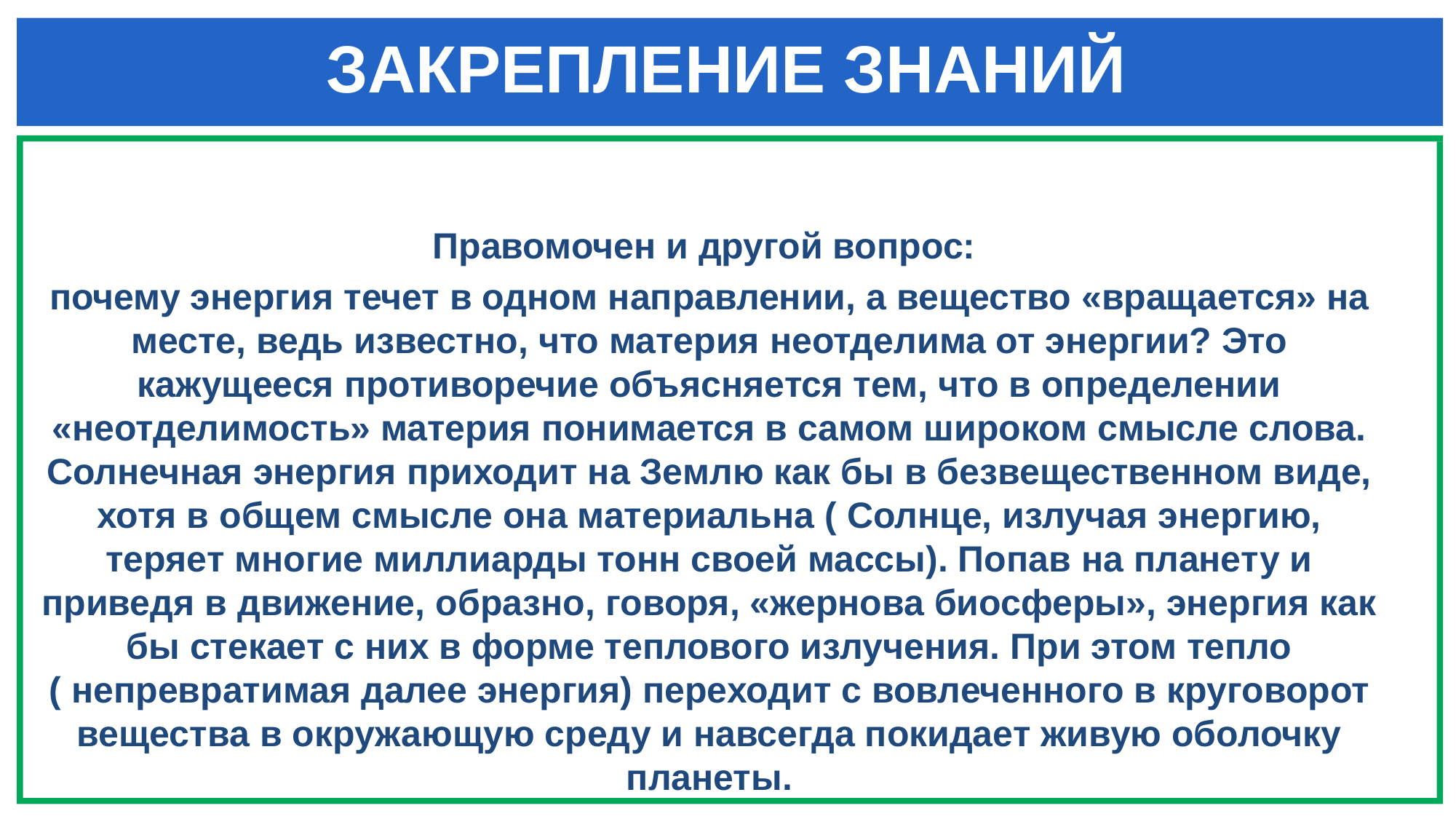

# ЗАКРЕПЛЕНИЕ ЗНАНИЙ

Правомочен и другой вопрос:
почему энергия течет в одном направлении, а вещество «вращается» на месте, ведь известно, что материя неотделима от энергии? Это кажущееся противоречие объясняется тем, что в определении «неотделимость» материя понимается в самом широком смысле слова. Солнечная энергия приходит на Землю как бы в безвещественном виде, хотя в общем смысле она материальна ( Солнце, излучая энергию, теряет многие миллиарды тонн своей массы). Попав на планету и приведя в движение, образно, говоря, «жернова биосферы», энергия как бы стекает с них в форме теплового излучения. При этом тепло ( непревратимая далее энергия) переходит с вовлеченного в круговорот вещества в окружающую среду и навсегда покидает живую оболочку планеты.